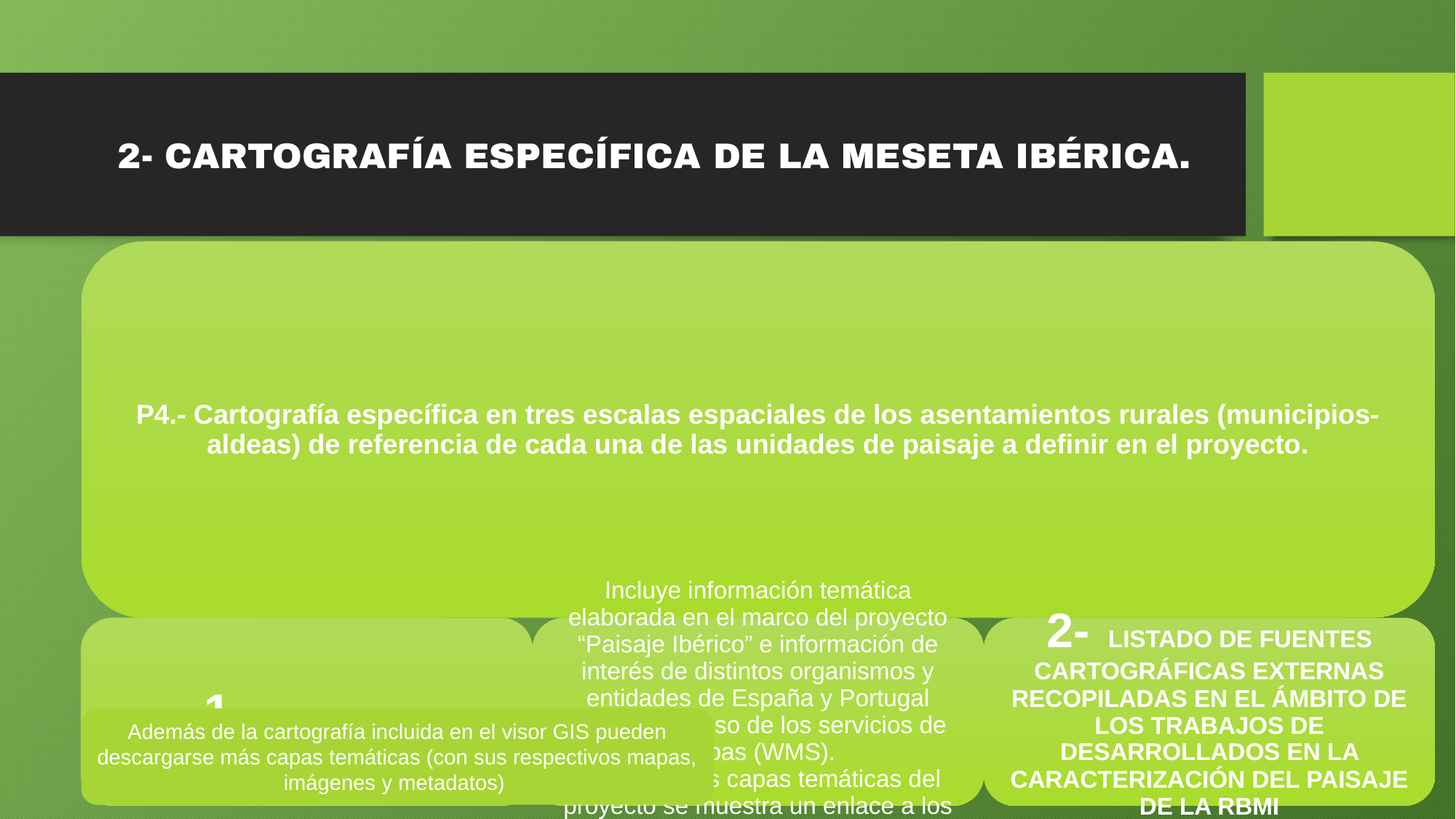

# 2- CARTOGRAFÍA ESPECÍFICA DE LA MESETA IBÉRICA.
P4.- Cartografía específica en tres escalas espaciales de los asentamientos rurales (municipios-aldeas) de referencia de cada una de las unidades de paisaje a definir en el proyecto.
2-  LISTADO DE FUENTES CARTOGRÁFICAS EXTERNAS RECOPILADAS EN EL ÁMBITO DE LOS TRABAJOS DE DESARROLLADOS EN LA CARACTERIZACIÓN DEL PAISAJE DE LA RBMI
Además de la cartografía incluida en el visor GIS pueden descargarse más capas temáticas (con sus respectivos mapas, imágenes y metadatos)